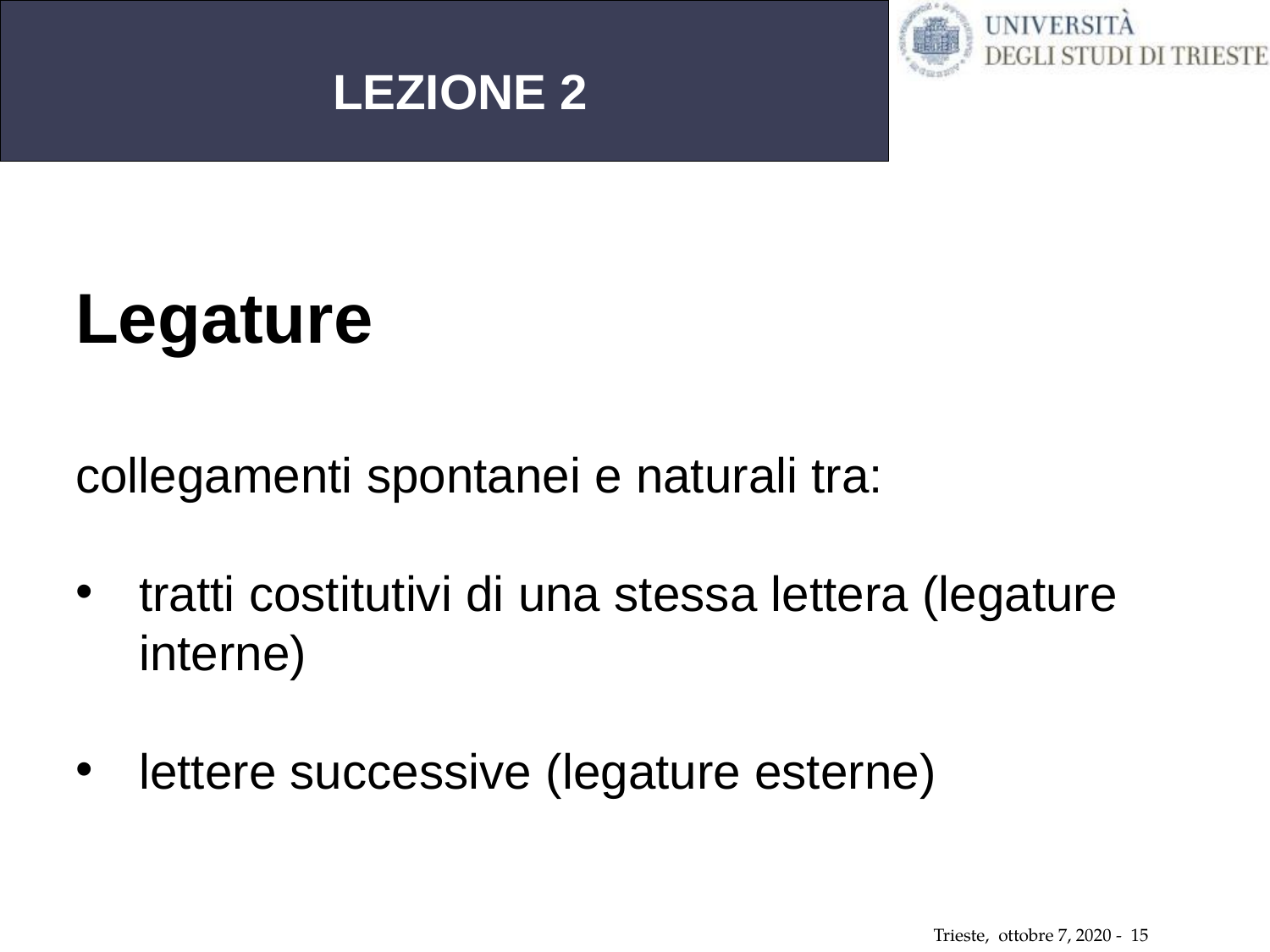

# LEZIONE 2
Legature
collegamenti spontanei e naturali tra:

tratti costitutivi di una stessa lettera (legature interne)

lettere successive (legature esterne)